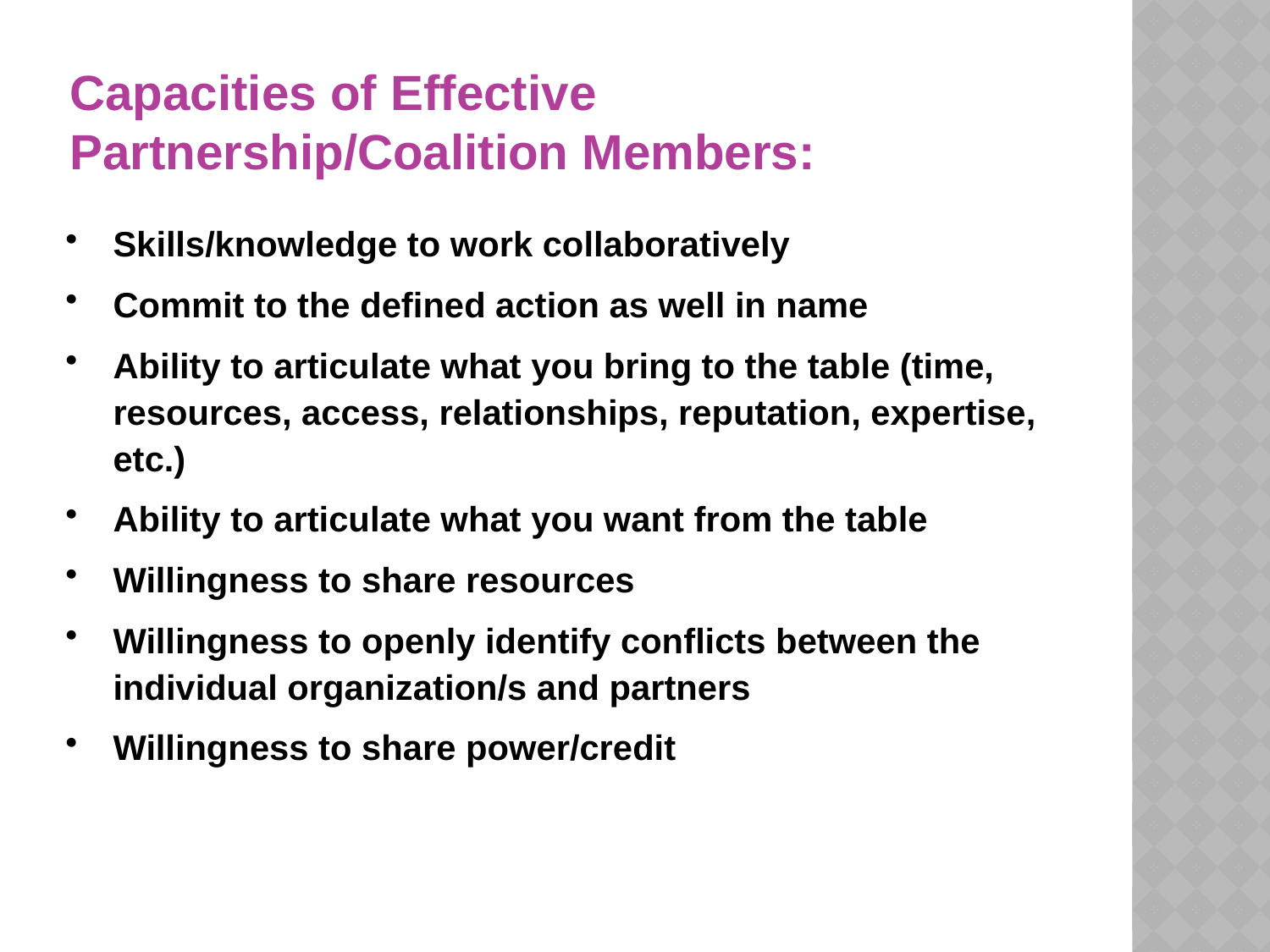

# Capacities of Effective Partnership/Coalition Members:
Skills/knowledge to work collaboratively
Commit to the defined action as well in name
Ability to articulate what you bring to the table (time, resources, access, relationships, reputation, expertise, etc.)
Ability to articulate what you want from the table
Willingness to share resources
Willingness to openly identify conflicts between the individual organization/s and partners
Willingness to share power/credit